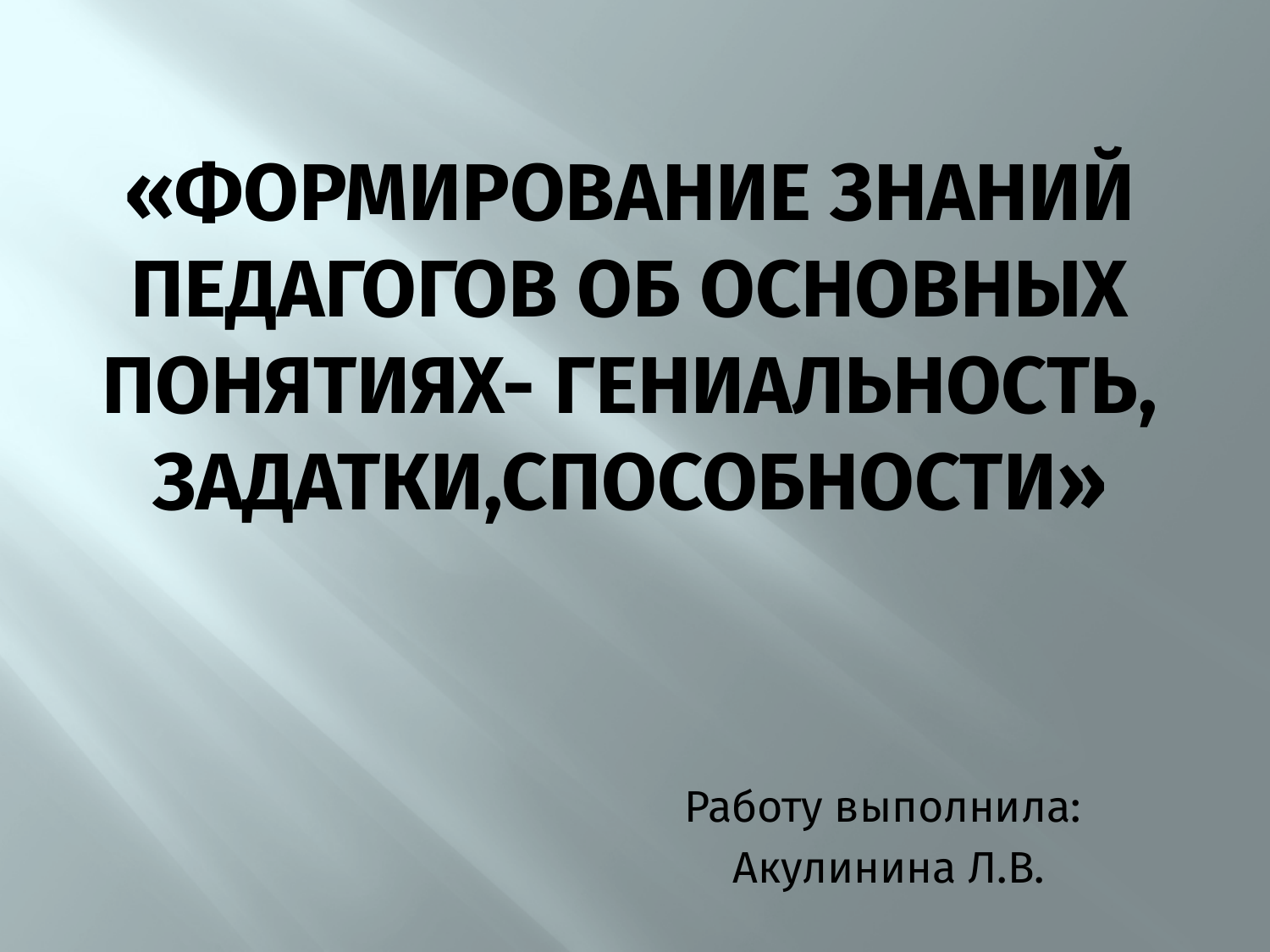

# «Формирование знаний педагогов об основных понятиях- гениальность, задатки,способности»

Работу выполнила:
 Акулинина Л.В.